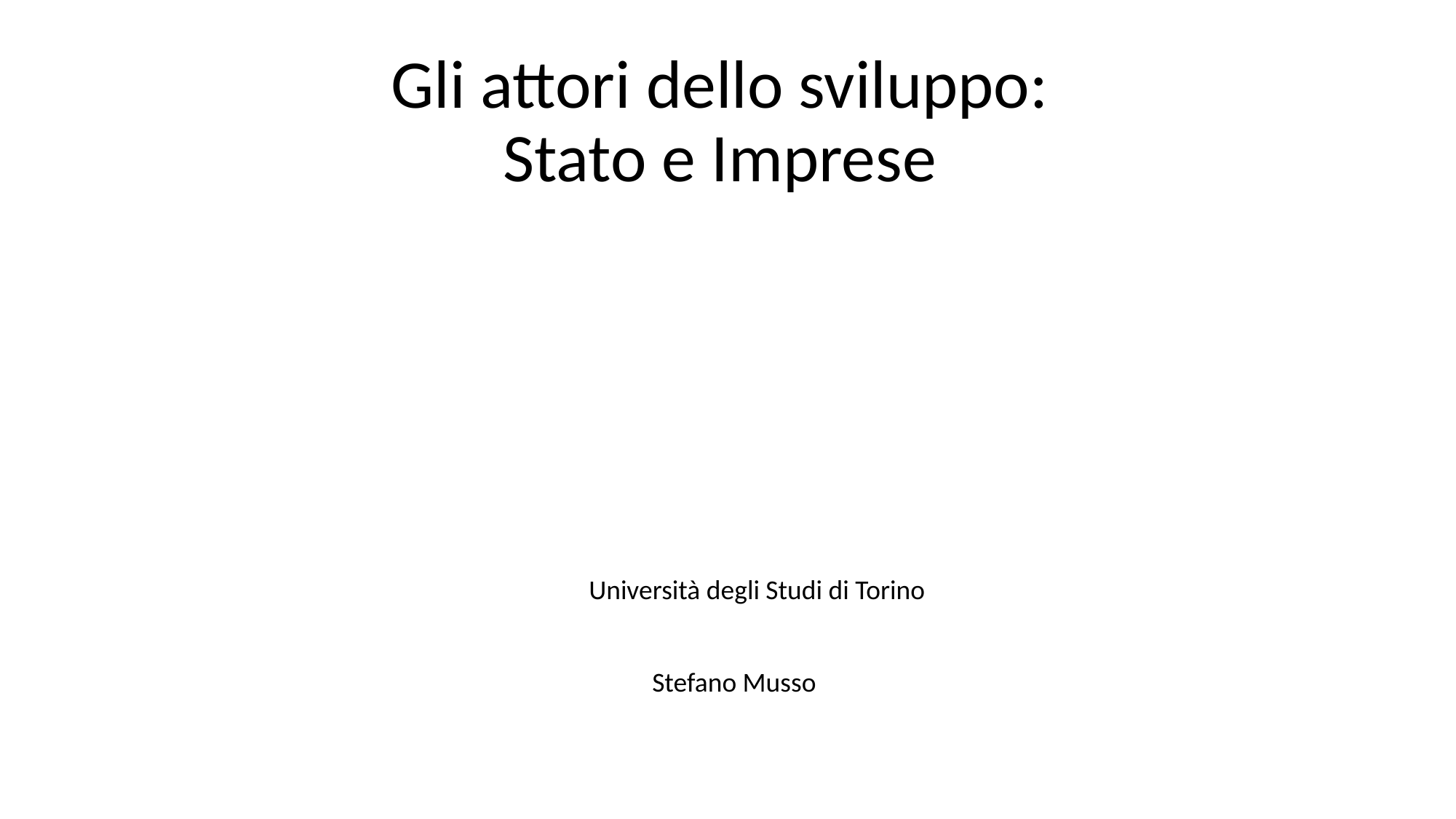

# Gli attori dello sviluppo: Stato e Imprese
Università degli Studi di Torino
Stefano Musso